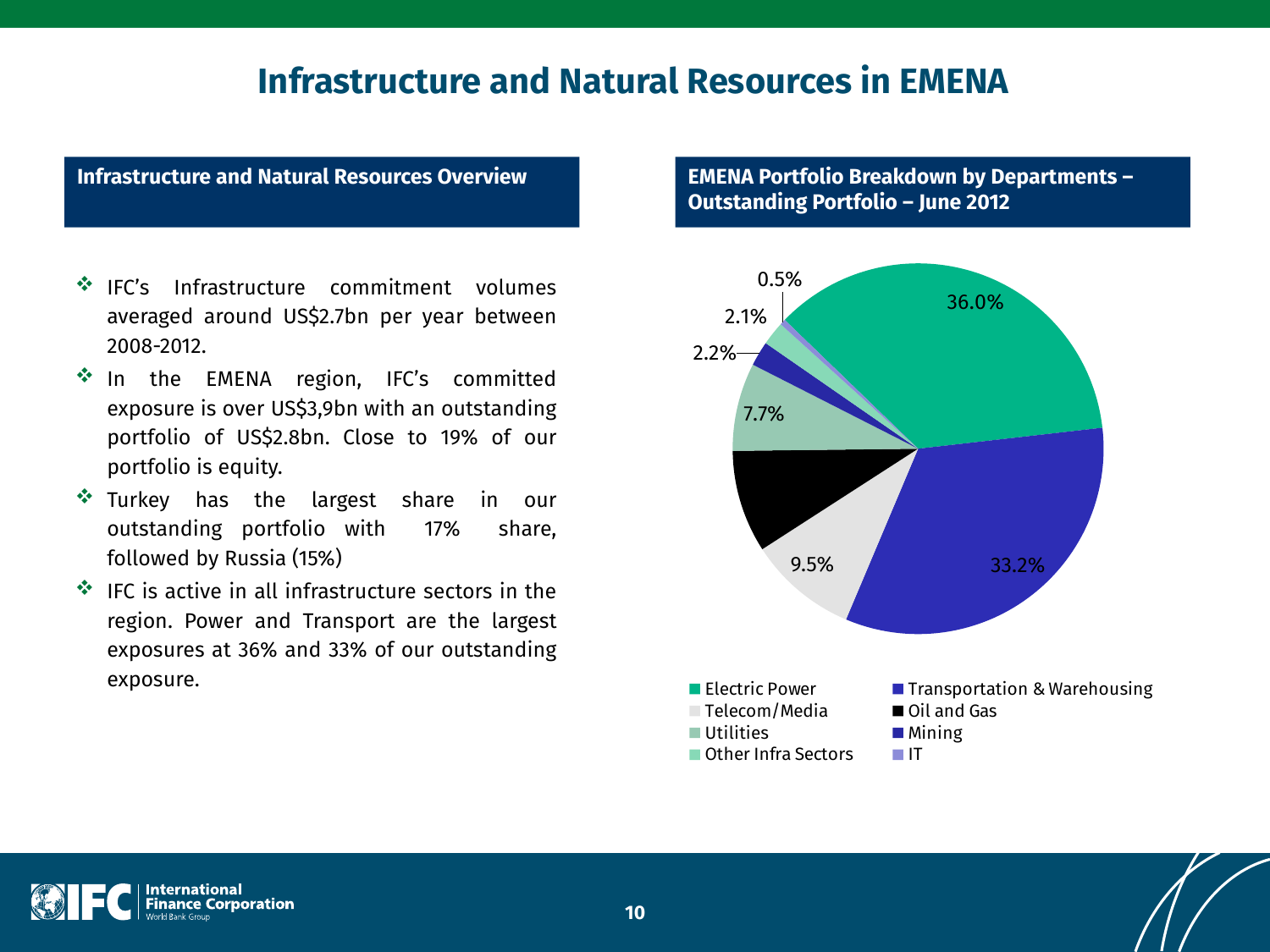

# Infrastructure and Natural Resources in EMENA
Infrastructure and Natural Resources Overview

EMENA Portfolio Breakdown by Departments –Outstanding Portfolio – June 2012

### Chart

| Category |  |
|---|---|
| Electric Power | 991048985.58 |
| Transportation & Warehousing | 913829115.37 |
| Telecom/Media | 262195841.81 |
| Oil and Gas | 246253378.07 |
| Utilities | 211474263.87 |
| Mining | 59377306.27 |
| Other Infra Sectors | 57061606.07 |
| IT | 13910522.470000004 |
IFC’s Infrastructure commitment volumes averaged around US$2.7bn per year between 2008-2012.
In the EMENA region, IFC’s committed exposure is over US$3,9bn with an outstanding portfolio of US$2.8bn. Close to 19% of our portfolio is equity.
Turkey has the largest share in our outstanding portfolio with  17%  share, followed by Russia (15%)
IFC is active in all infrastructure sectors in the region. Power and Transport are the largest exposures at 36% and 33% of our outstanding exposure.

10